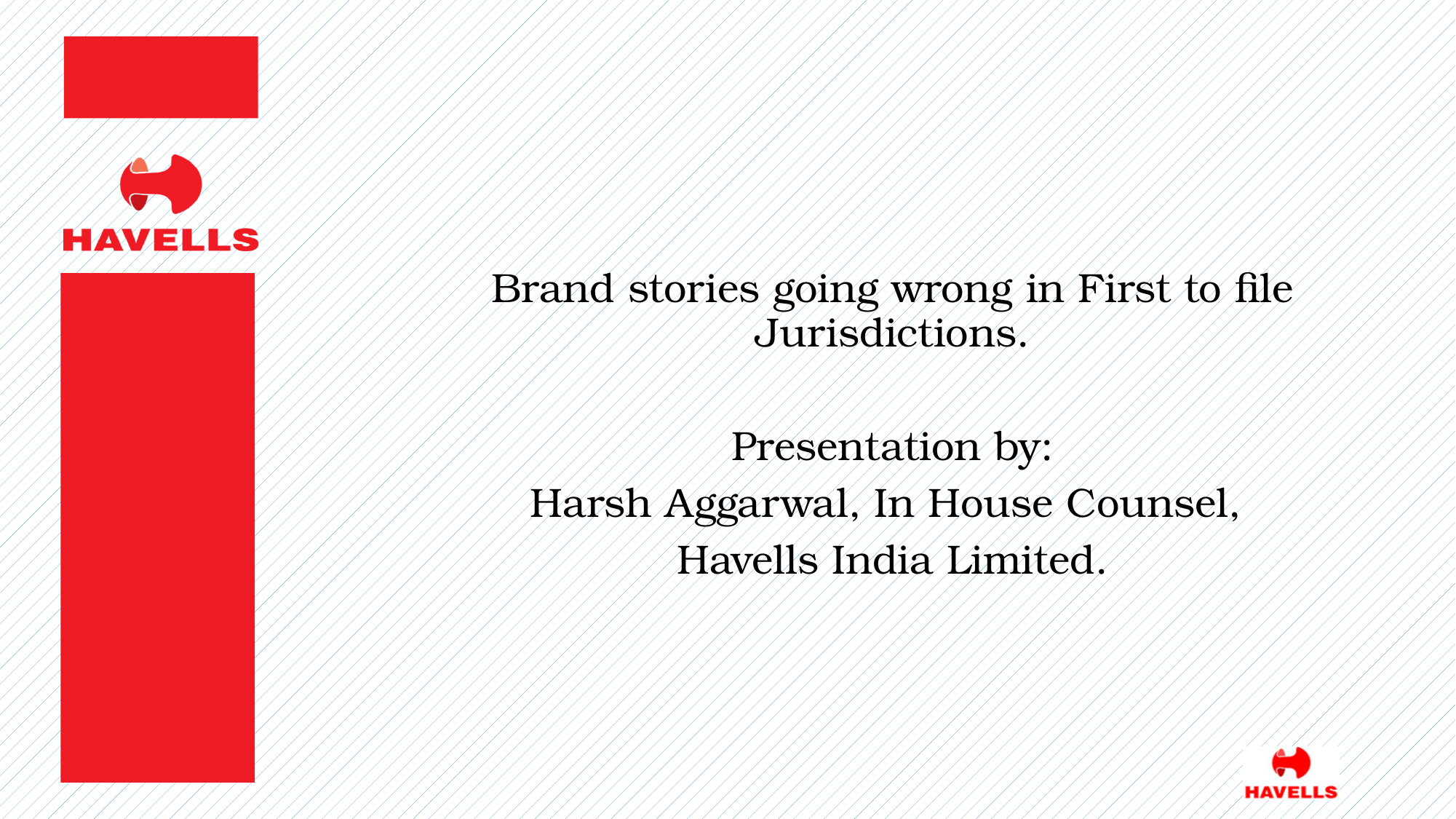

Brand stories going wrong in First to file Jurisdictions.

Presentation by:
Harsh Aggarwal, In House Counsel,
Havells India Limited.